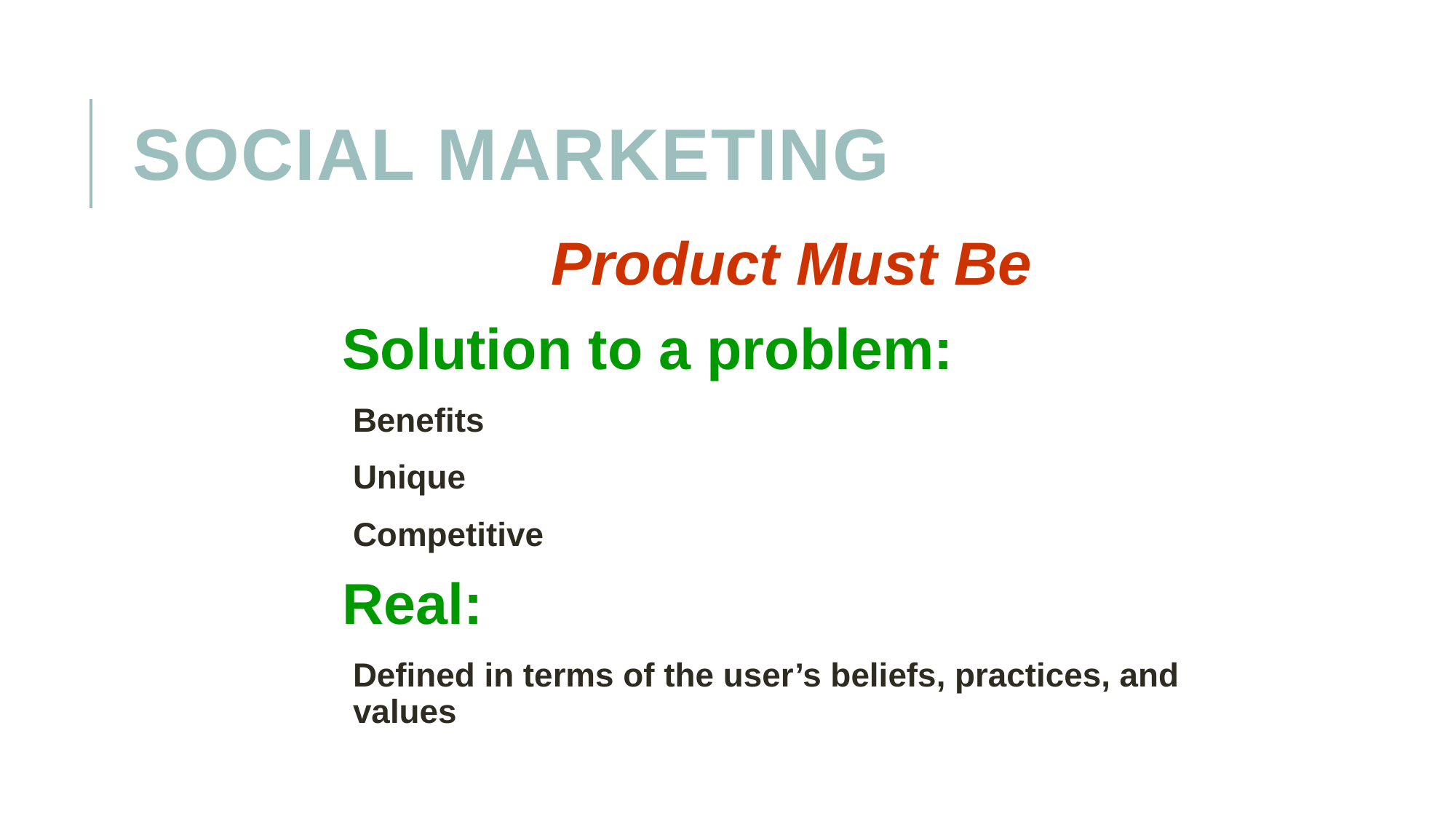

# Social Marketing
Product Must Be
Solution to a problem:
Benefits
Unique
Competitive
Real:
Defined in terms of the user’s beliefs, practices, and values